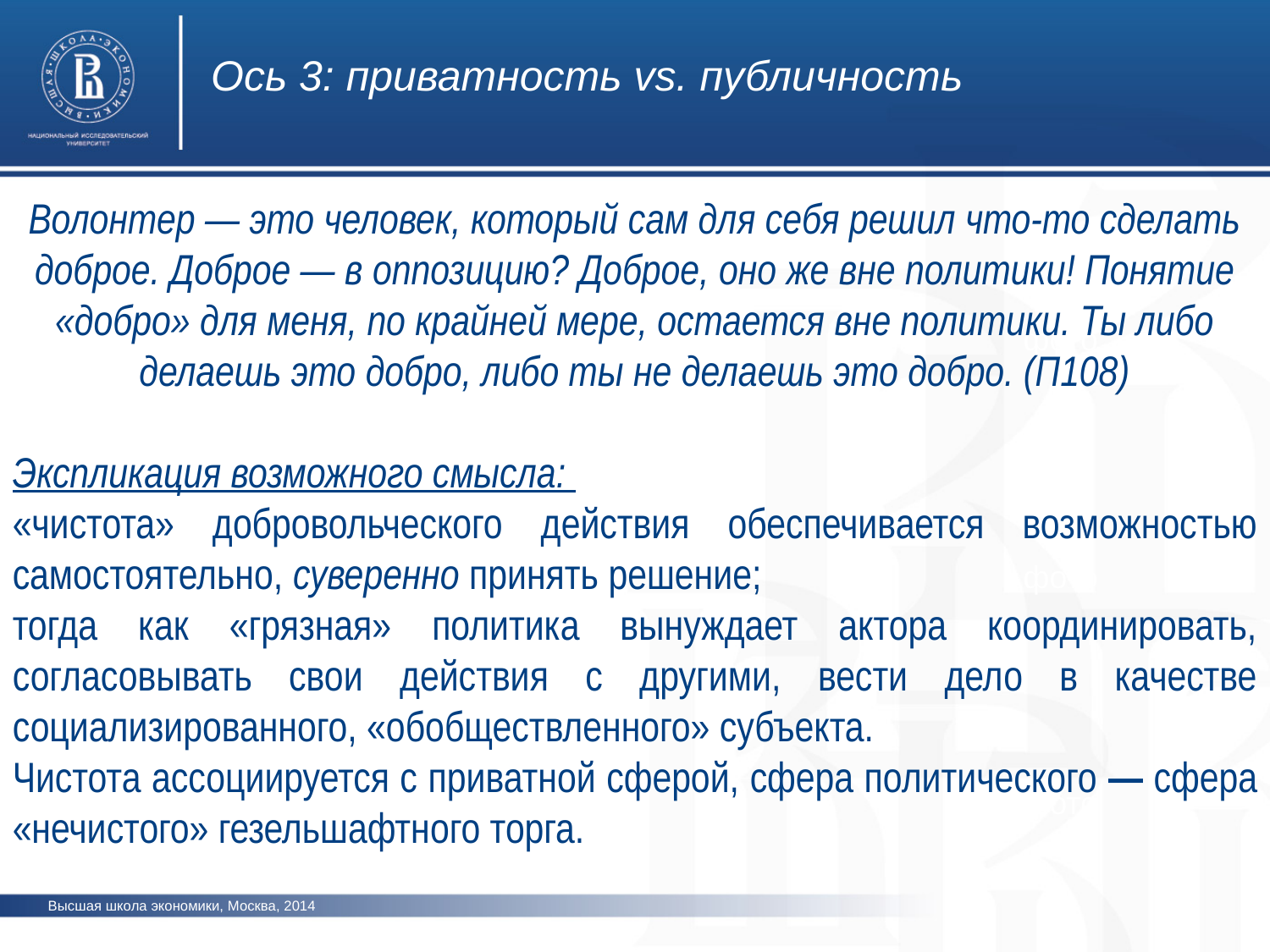

Ось 3: приватность vs. публичность

Волонтер — это человек, который сам для себя решил что-то сделать доброе. Доброе — в оппозицию? Доброе, оно же вне политики! Понятие «добро» для меня, по крайней мере, остается вне политики. Ты либо делаешь это добро, либо ты не делаешь это добро. (П108)

Экспликация возможного смысла:
«чистота» добровольческого действия обеспечивается возможностью самостоятельно, суверенно принять решение;
тогда как «грязная» политика вынуждает актора координировать, согласовывать свои действия с другими, вести дело в качестве социализированного, «обобществленного» субъекта.
Чистота ассоциируется с приватной сферой, сфера политического — сфера «нечистого» гезельшафтного торга.

фото
фото
фото
Высшая школа экономики, Москва, 2014